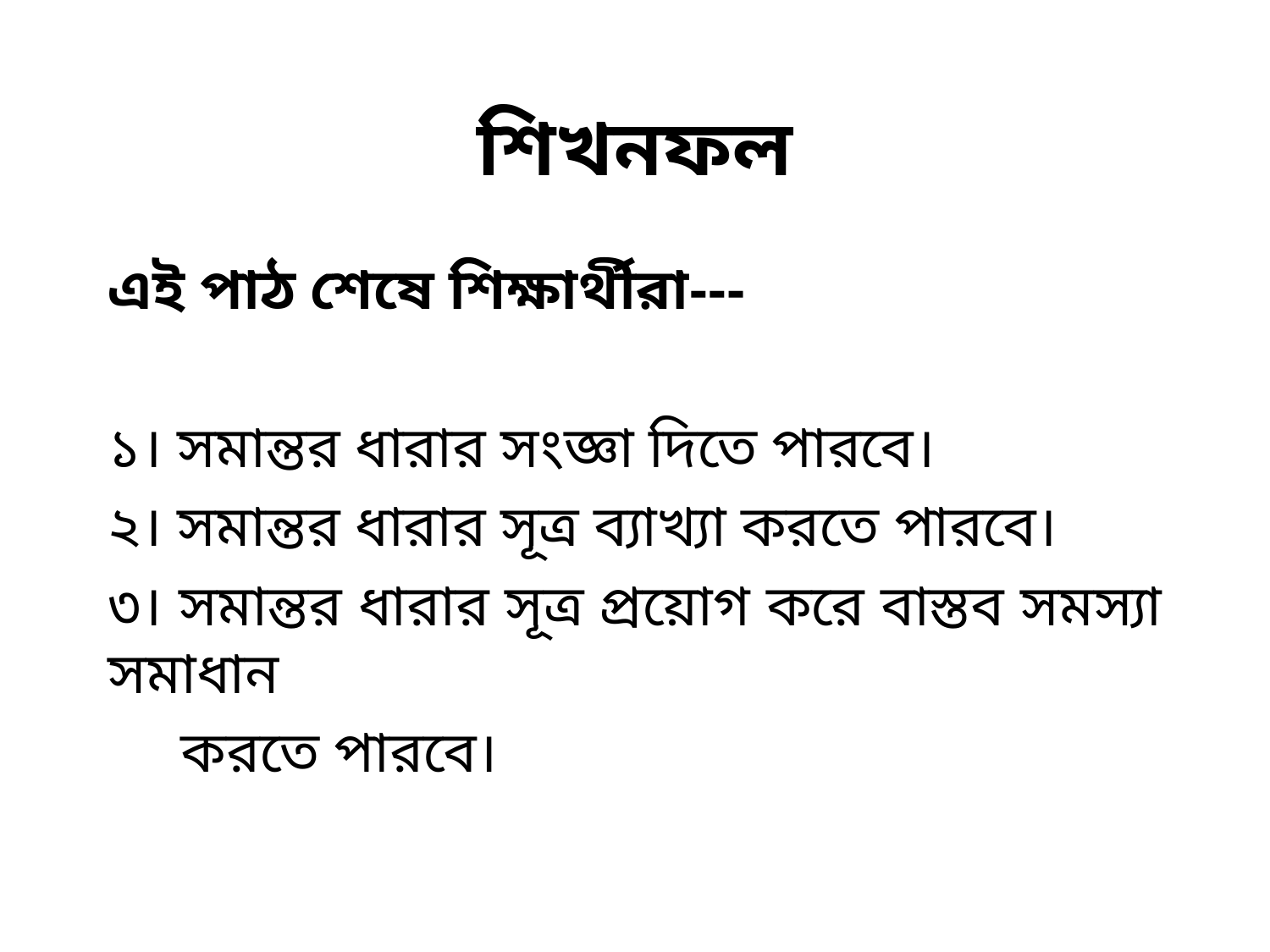

# শিখনফল
এই পাঠ শেষে শিক্ষার্থীরা---

১। সমান্তর ধারার সংজ্ঞা দিতে পারবে।
২। সমান্তর ধারার সূত্র ব্যাখ্যা করতে পারবে।
৩। সমান্তর ধারার সূত্র প্রয়োগ করে বাস্তব সমস্যা সমাধান
     করতে পারবে।